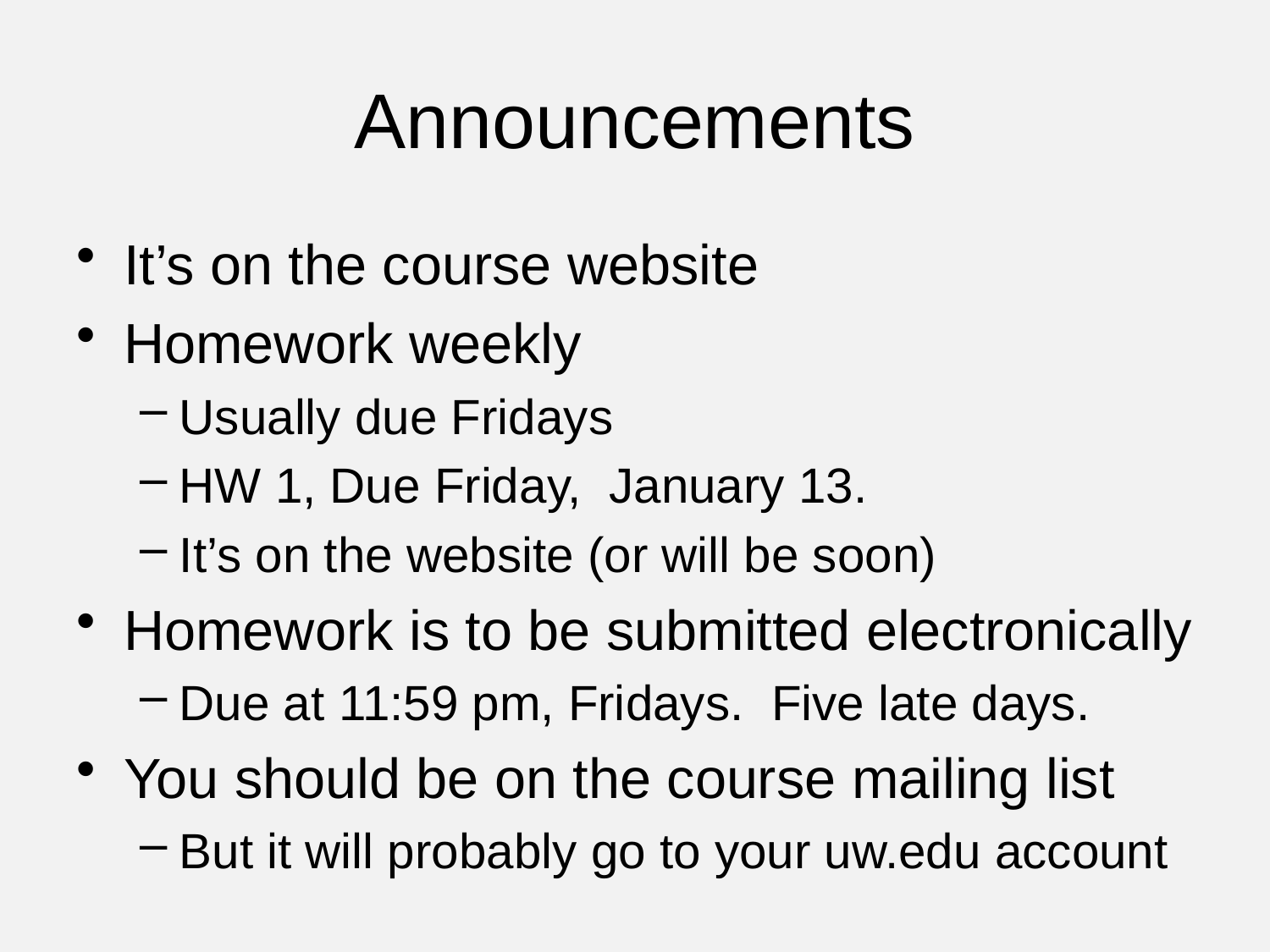

# Announcements
It’s on the course website
Homework weekly
Usually due Fridays
HW 1, Due Friday,  January 13.
It’s on the website (or will be soon)
Homework is to be submitted electronically
Due at 11:59 pm, Fridays.  Five late days.
You should be on the course mailing list
But it will probably go to your uw.edu account